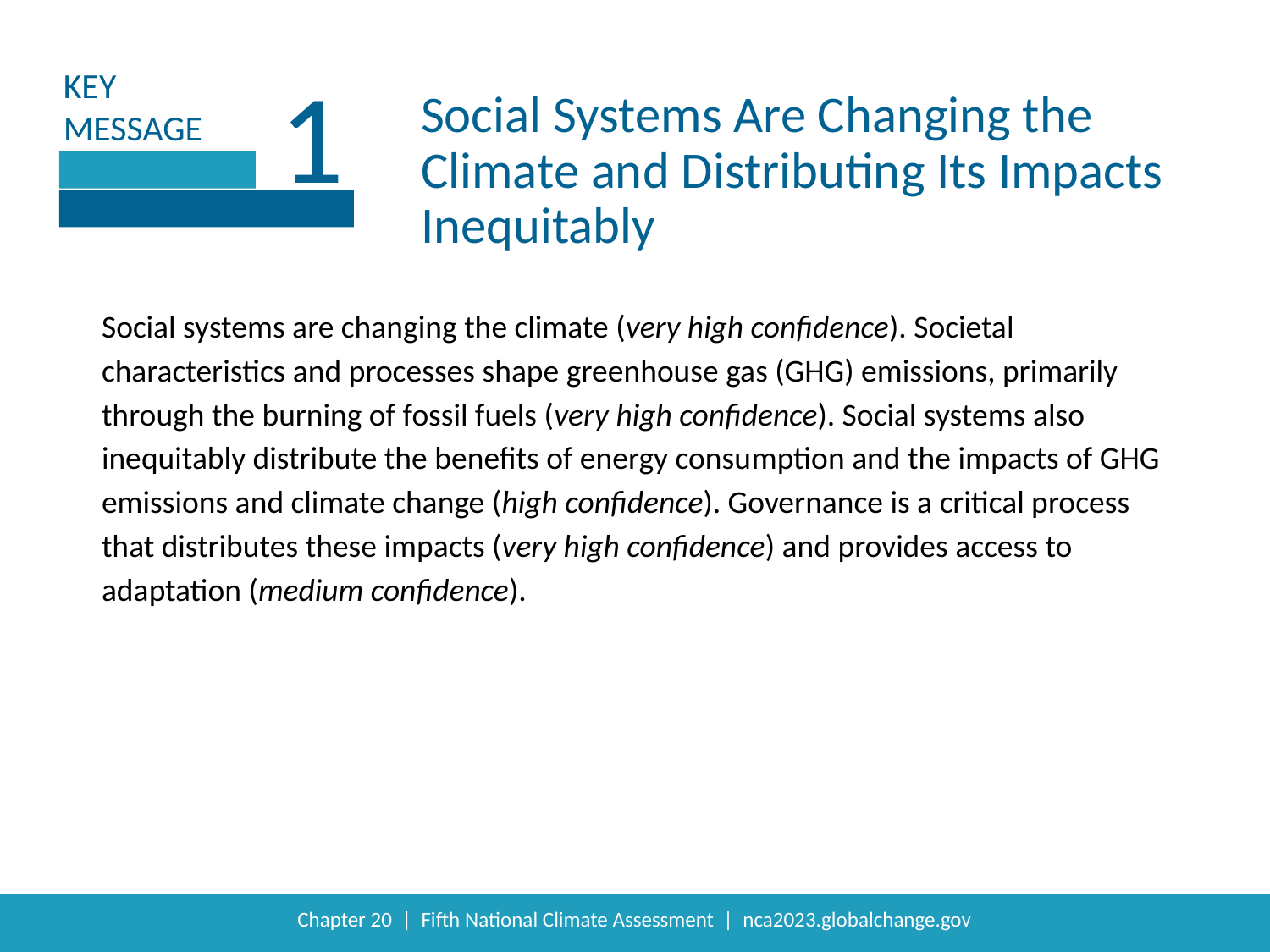

1
Social Systems Are Changing the Climate and Distributing Its Impacts Inequitably
Social systems are changing the climate (very high confidence). Societal characteristics and processes shape greenhouse gas (GHG) emissions, primarily through the burning of fossil fuels (very high confidence). Social systems also inequitably distribute the benefits of energy consumption and the impacts of GHG emissions and climate change (high confidence). Governance is a critical process that distributes these impacts (very high confidence) and provides access to adaptation (medium confidence).